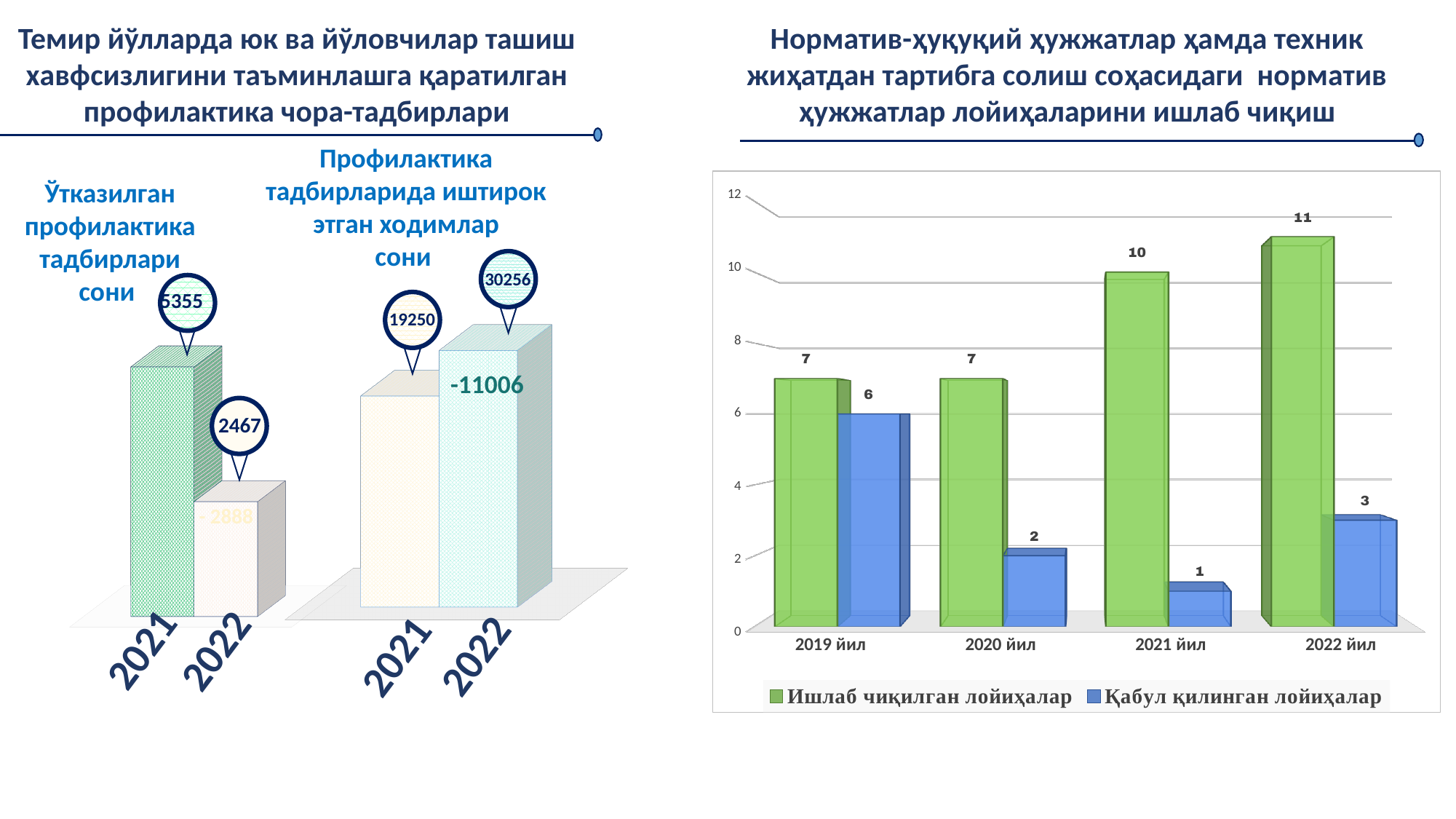

Темир йўлларда юк ва йўловчилар ташиш хавфсизлигини таъминлашга қаратилган профилактика чора-тадбирлари
Норматив-ҳуқуқий ҳужжатлар ҳамда техник жиҳатдан тартибга солиш соҳасидаги  норматив ҳужжатлар лойиҳаларини ишлаб чиқиш

Профилактика тадбирларида иштирок этган ходимлар
сони
Ўтказилган профилактика тадбирлари сони

30256

5355

[unsupported chart]

[unsupported chart]

19250
-11006

2467
- 2888
2021
2022
2022
2021

[unsupported chart]